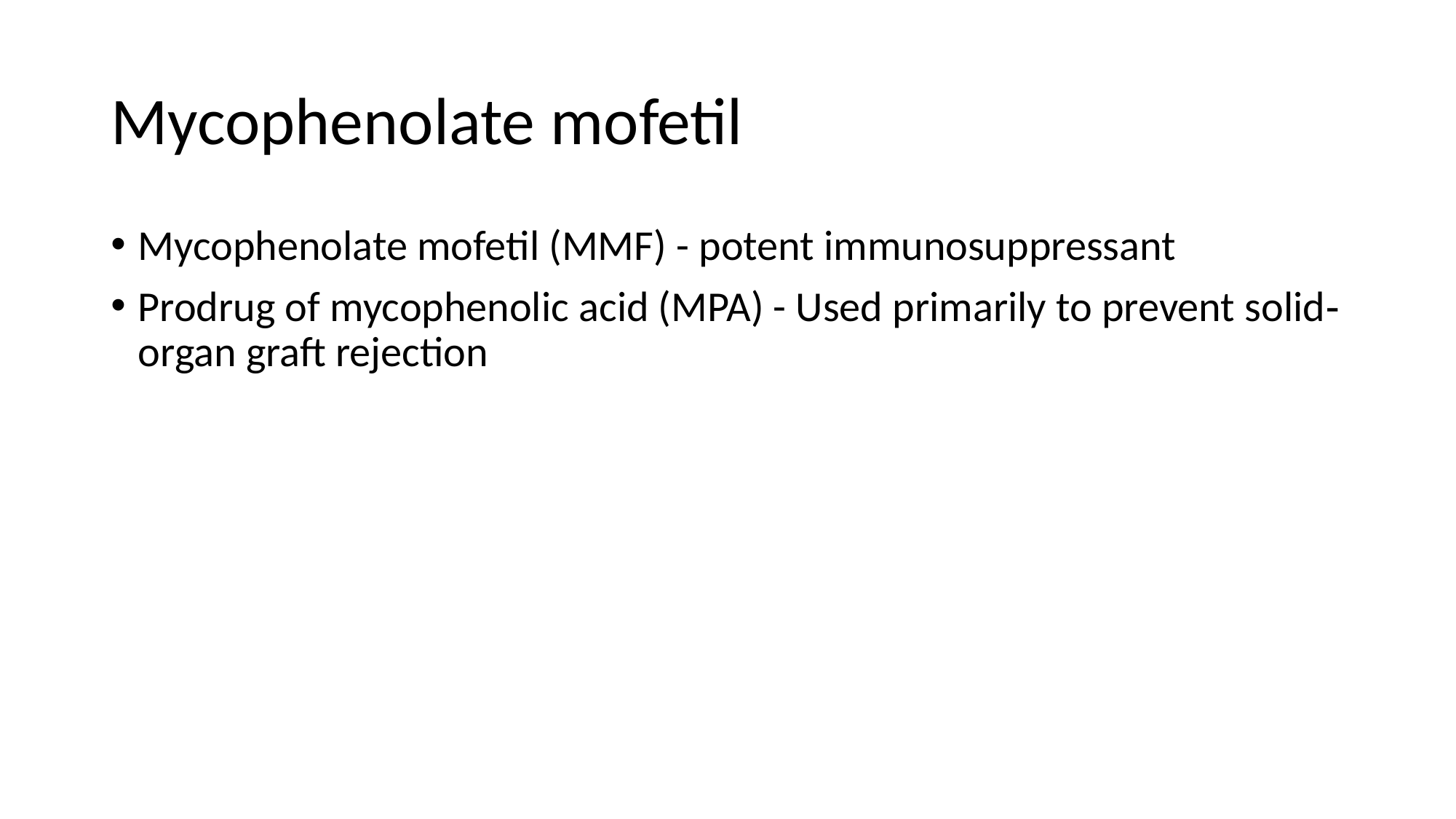

# Mycophenolate mofetil
Mycophenolate mofetil (MMF) - potent immunosuppressant
Prodrug of mycophenolic acid (MPA) - Used primarily to prevent solid‐organ graft rejection